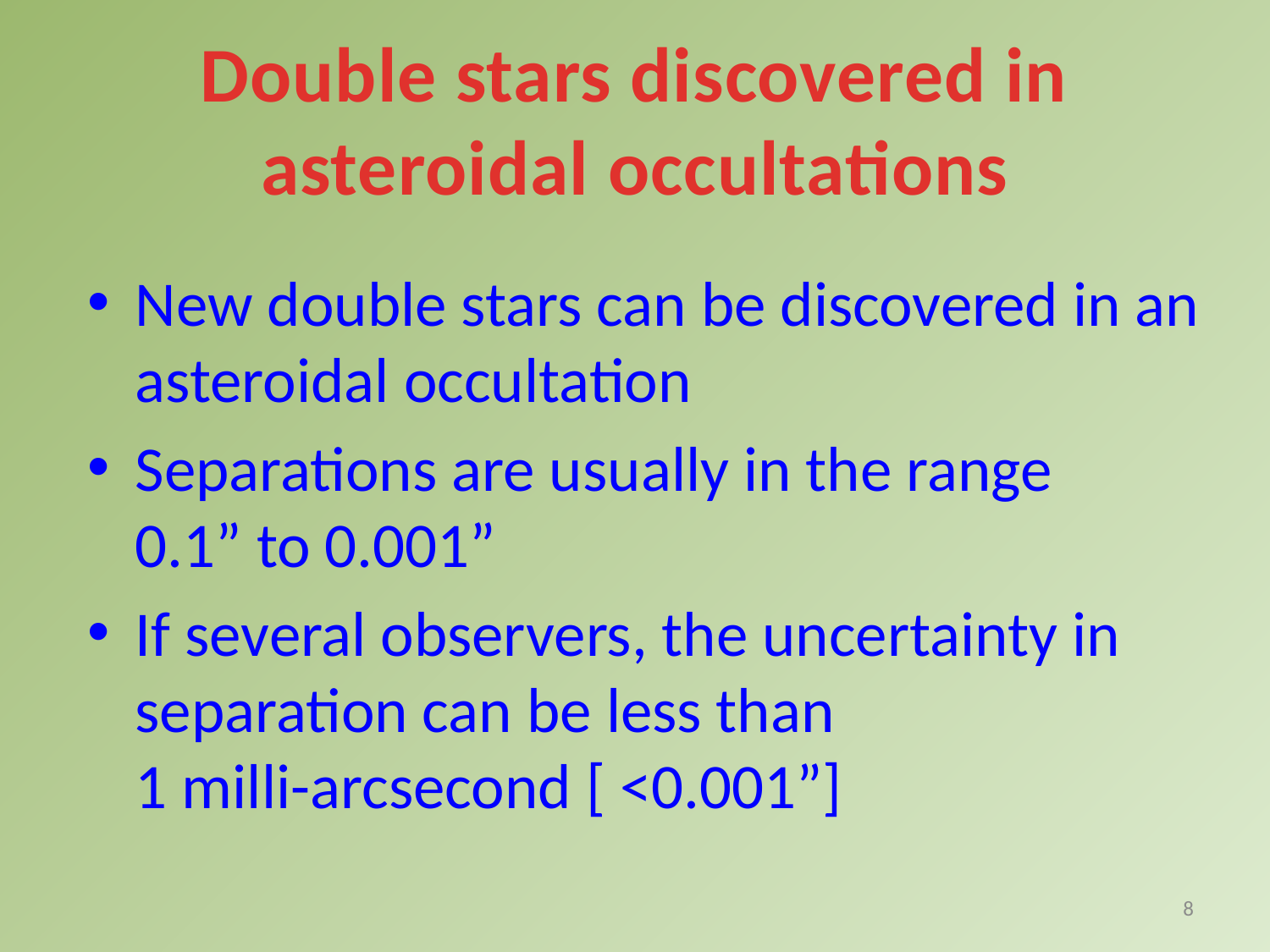

# Double stars discovered in asteroidal occultations
New double stars can be discovered in an asteroidal occultation
Separations are usually in the range
0.1” to 0.001”
If several observers, the uncertainty in separation can be less than
1 milli-arcsecond [ <0.001”]
8